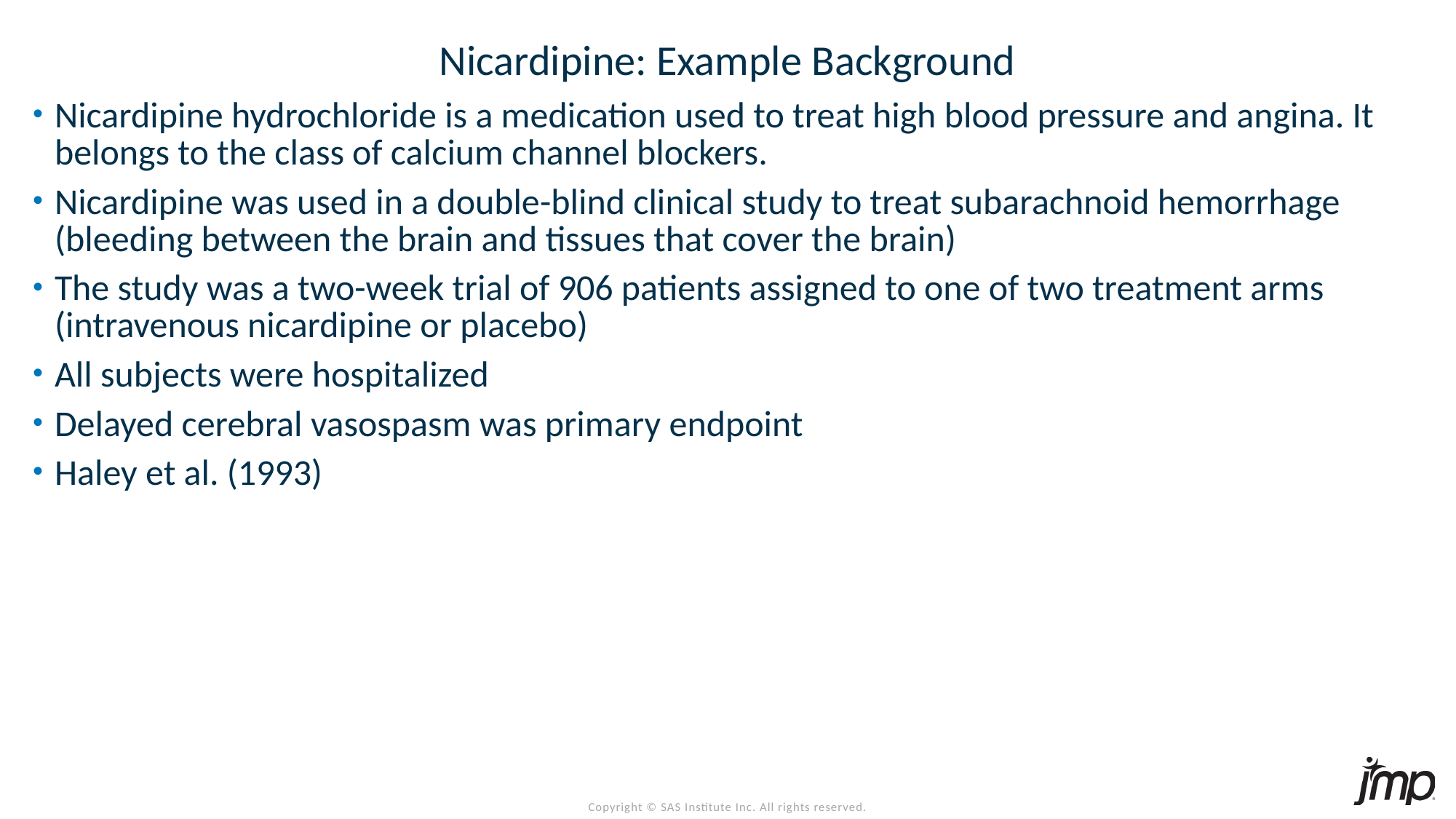

# Nicardipine: Example Background
Nicardipine hydrochloride is a medication used to treat high blood pressure and angina. It belongs to the class of calcium channel blockers.
Nicardipine was used in a double-blind clinical study to treat subarachnoid hemorrhage (bleeding between the brain and tissues that cover the brain)
The study was a two-week trial of 906 patients assigned to one of two treatment arms (intravenous nicardipine or placebo)
All subjects were hospitalized
Delayed cerebral vasospasm was primary endpoint
Haley et al. (1993)